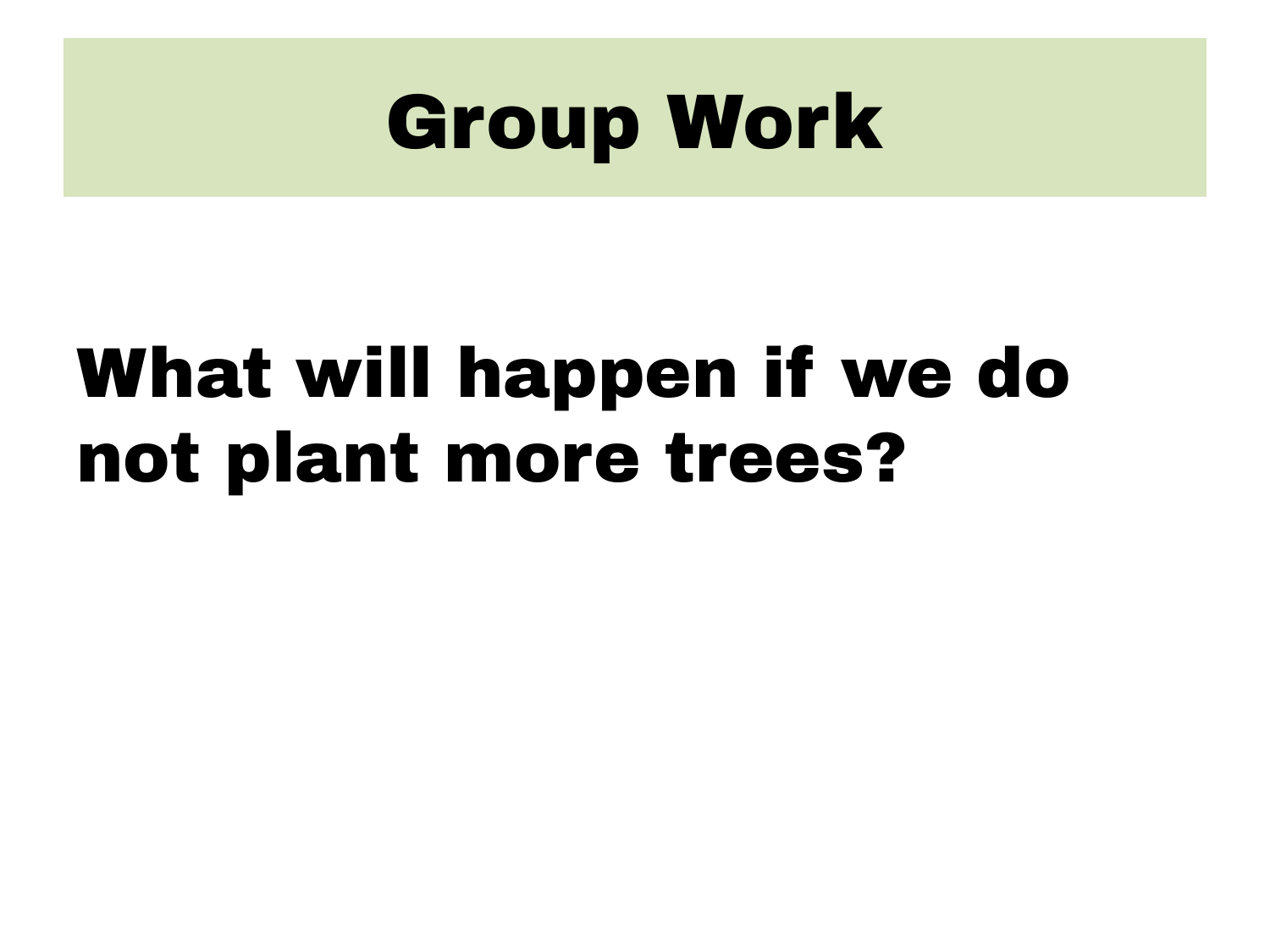

# Group Work

What will happen if we do not plant more trees?